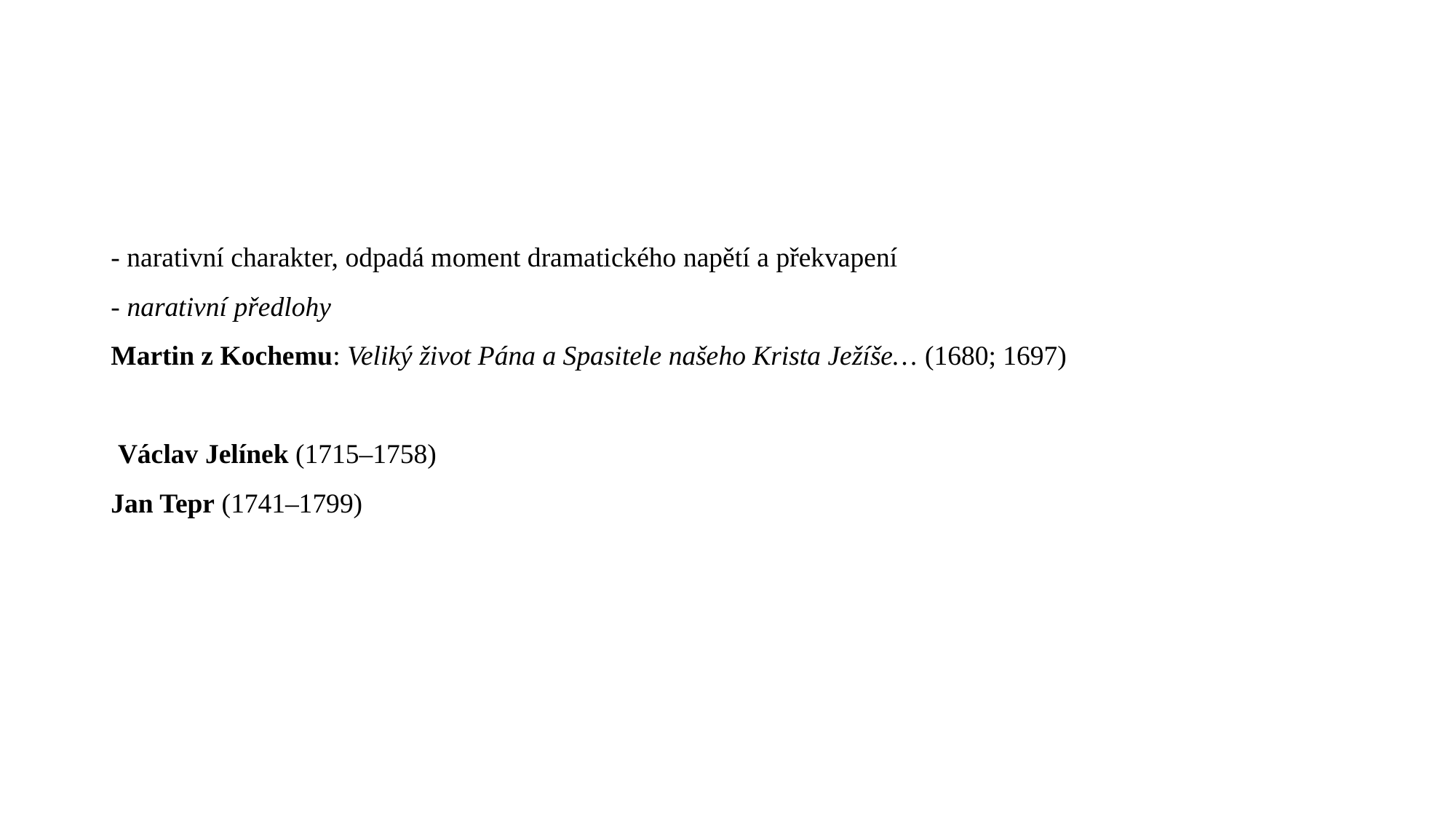

#
- narativní charakter, odpadá moment dramatického napětí a překvapení
- narativní předlohy
Martin z Kochemu: Veliký život Pána a Spasitele našeho Krista Ježíše… (1680; 1697)

 Václav Jelínek (1715–1758)
Jan Tepr (1741–1799)